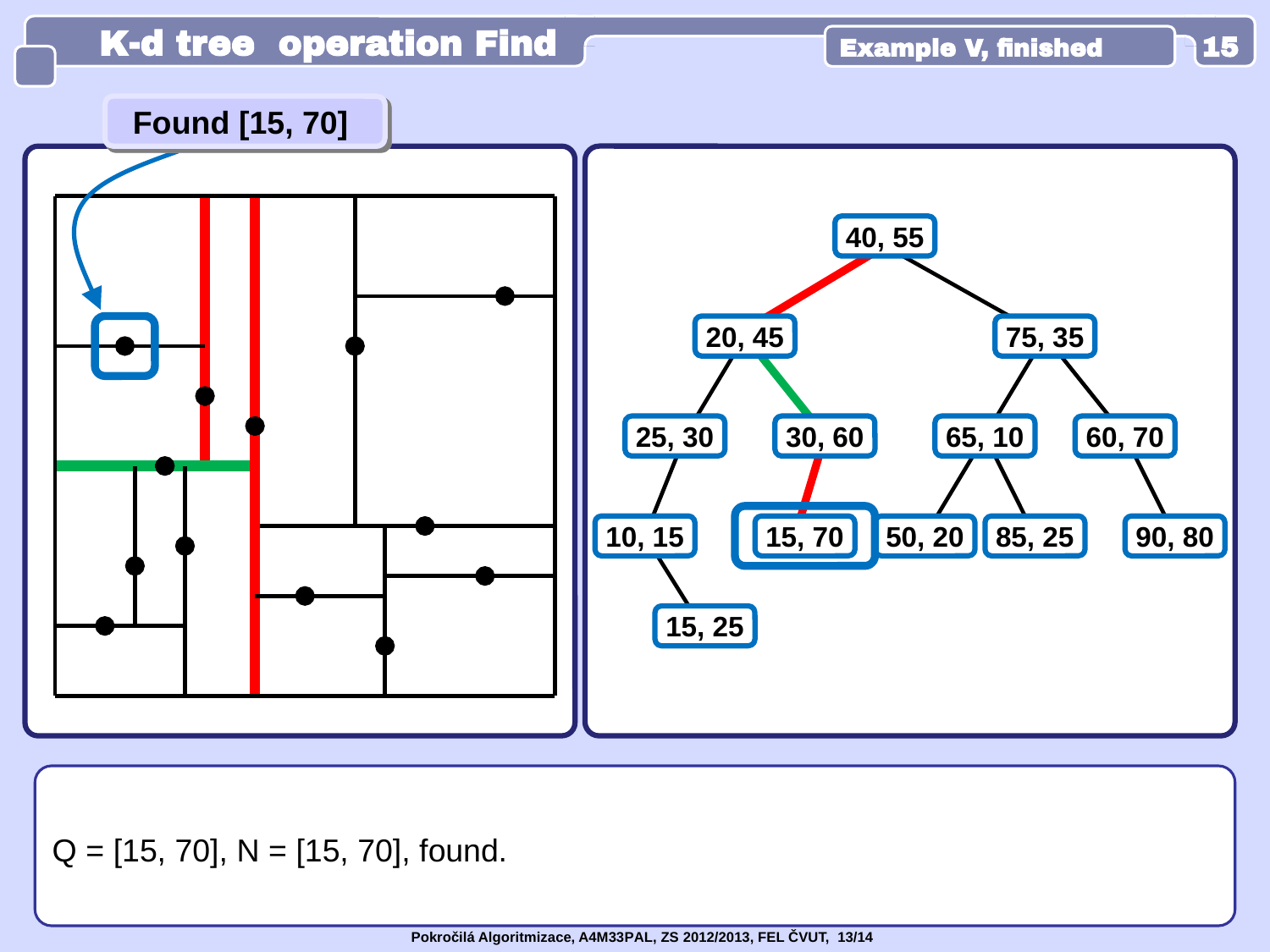

K-d tree  operation Find

Example V, finished
15

Found [15, 70]

40, 55

20, 45
75, 35
25, 30
30, 60
65, 10
60, 70

10, 15
15, 70
50, 20
85, 25
90, 80
15, 25
Q = [15, 70], N = [15, 70], found.
Pokročilá Algoritmizace, A4M33PAL, ZS 2012/2013, FEL ČVUT,  13/14